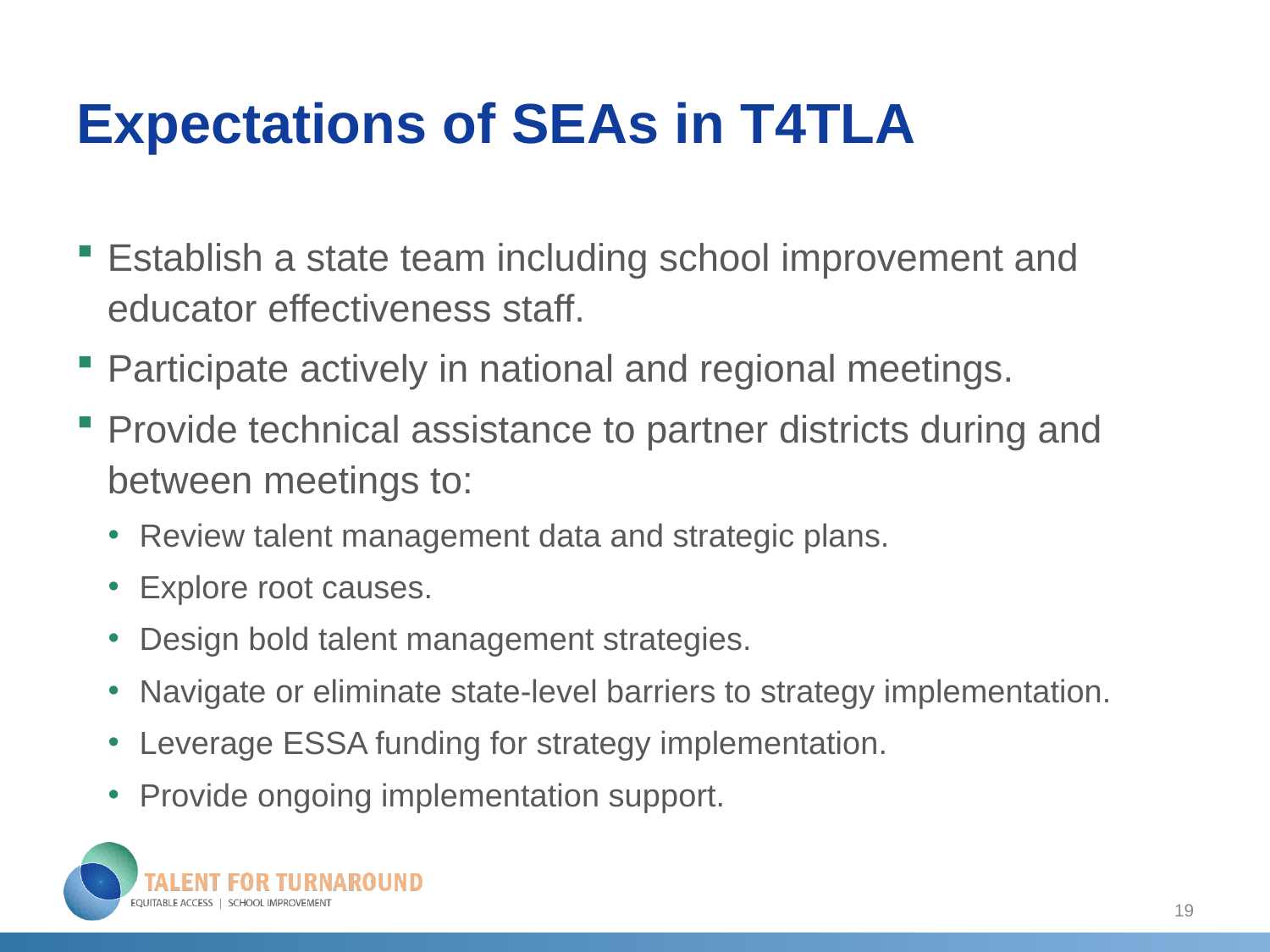

# Expectations of SEAs in T4TLA
Establish a state team including school improvement and educator effectiveness staff.
Participate actively in national and regional meetings.
Provide technical assistance to partner districts during and between meetings to:
Review talent management data and strategic plans.
Explore root causes.
Design bold talent management strategies.
Navigate or eliminate state-level barriers to strategy implementation.
Leverage ESSA funding for strategy implementation.
Provide ongoing implementation support.
19